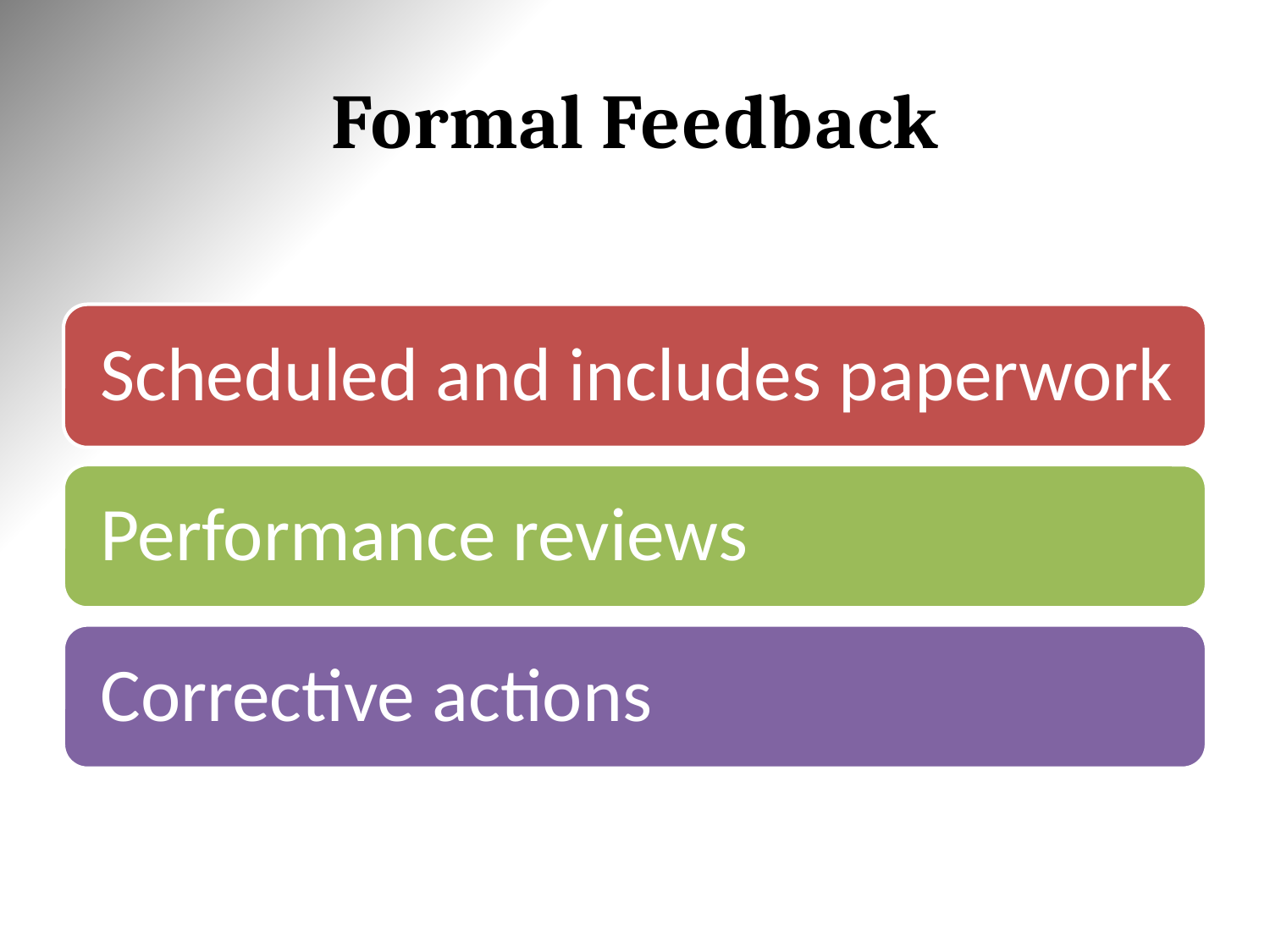

# Formal Feedback
Scheduled and includes paperwork
Performance reviews
Corrective actions